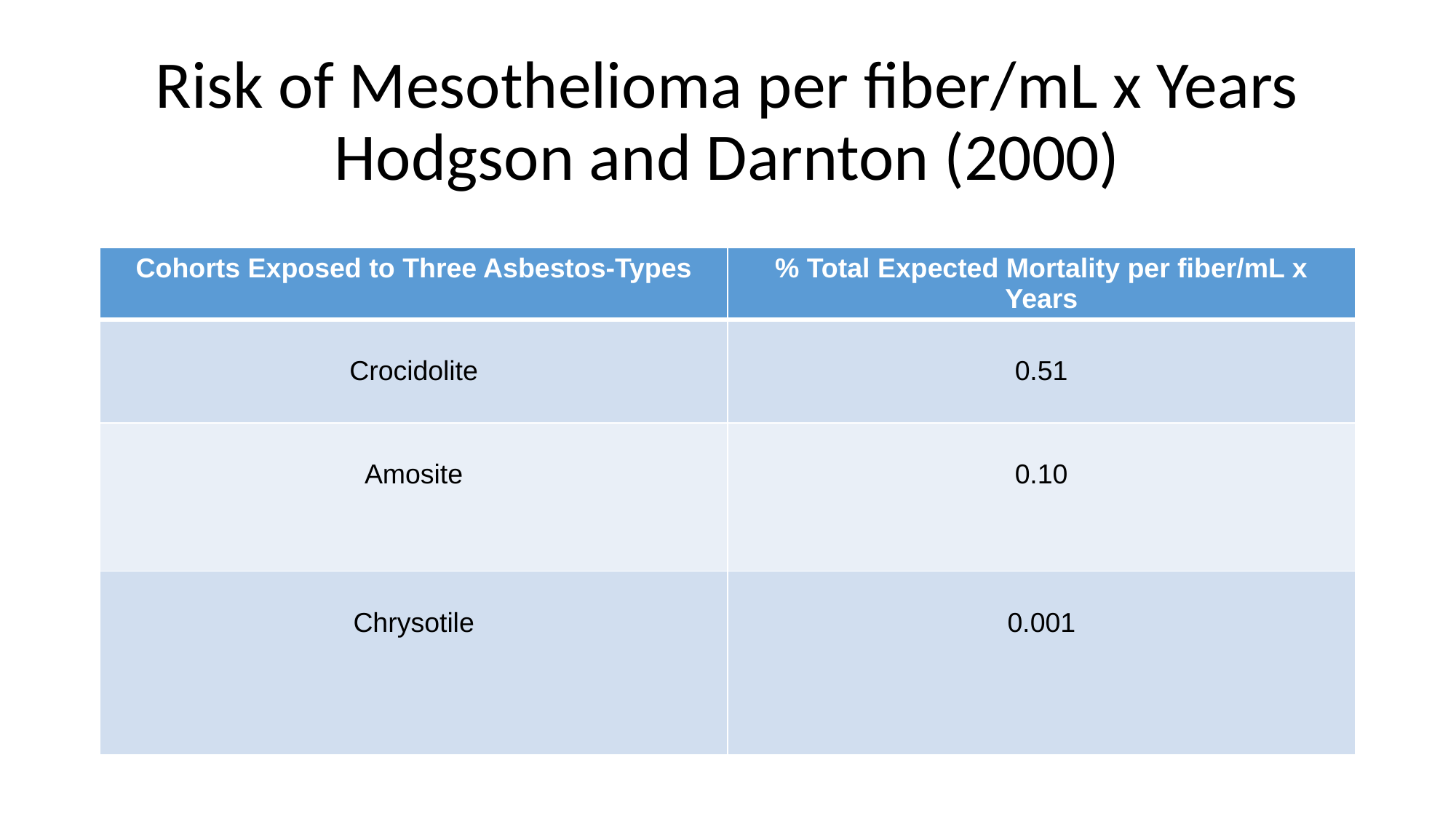

# Risk of Mesothelioma per fiber/mL x Years Hodgson and Darnton (2000)
| Cohorts Exposed to Three Asbestos-Types | % Total Expected Mortality per fiber/mL x Years |
| --- | --- |
| Crocidolite | 0.51 |
| Amosite | 0.10 |
| Chrysotile | 0.001 |